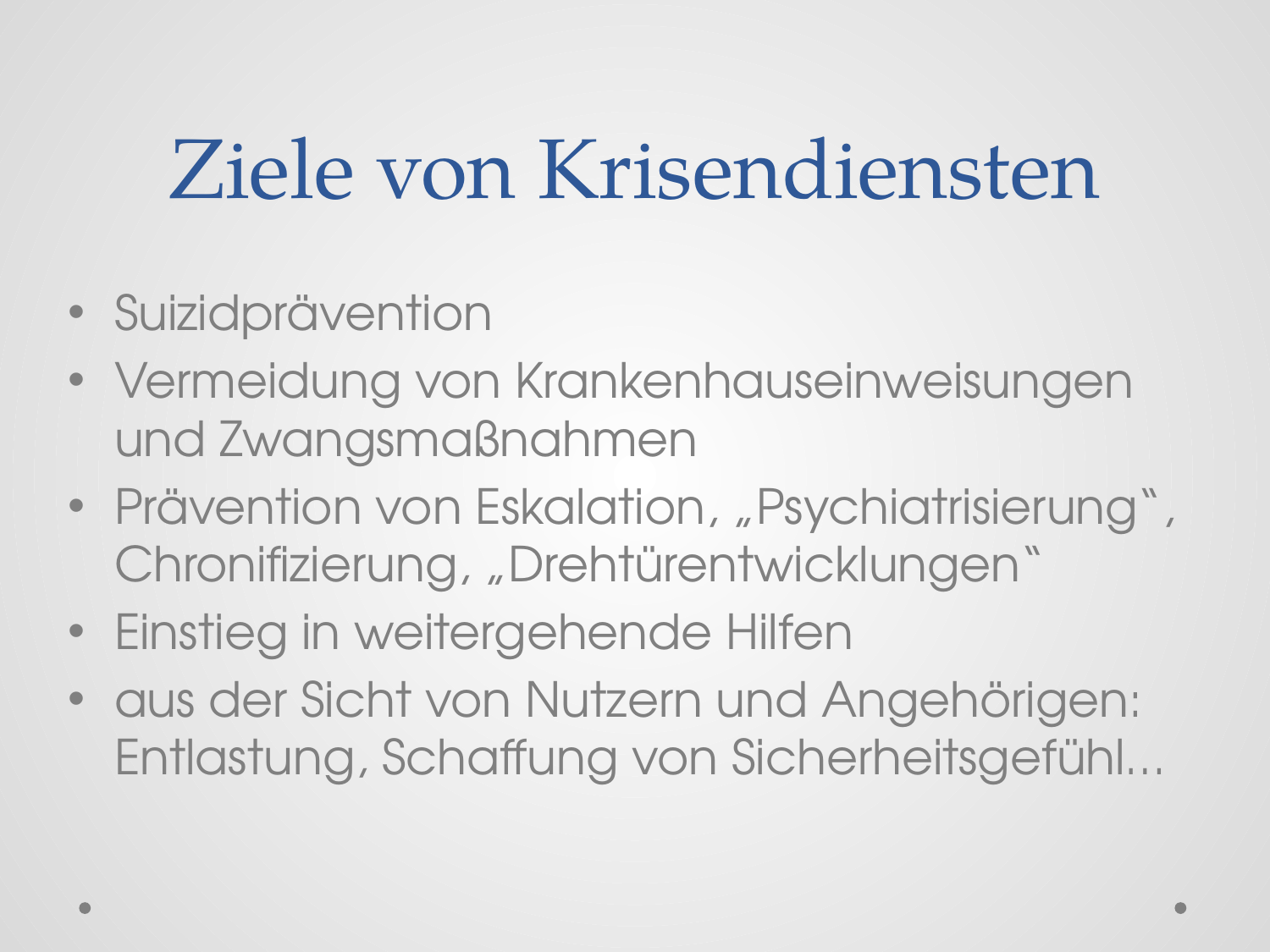

# Ziele von Krisendiensten
Suizidprävention
Vermeidung von Krankenhauseinweisungen und Zwangsmaßnahmen
Prävention von Eskalation, „Psychiatrisierung“, Chronifizierung, „Drehtürentwicklungen“
Einstieg in weitergehende Hilfen
aus der Sicht von Nutzern und Angehörigen: Entlastung, Schaffung von Sicherheitsgefühl…